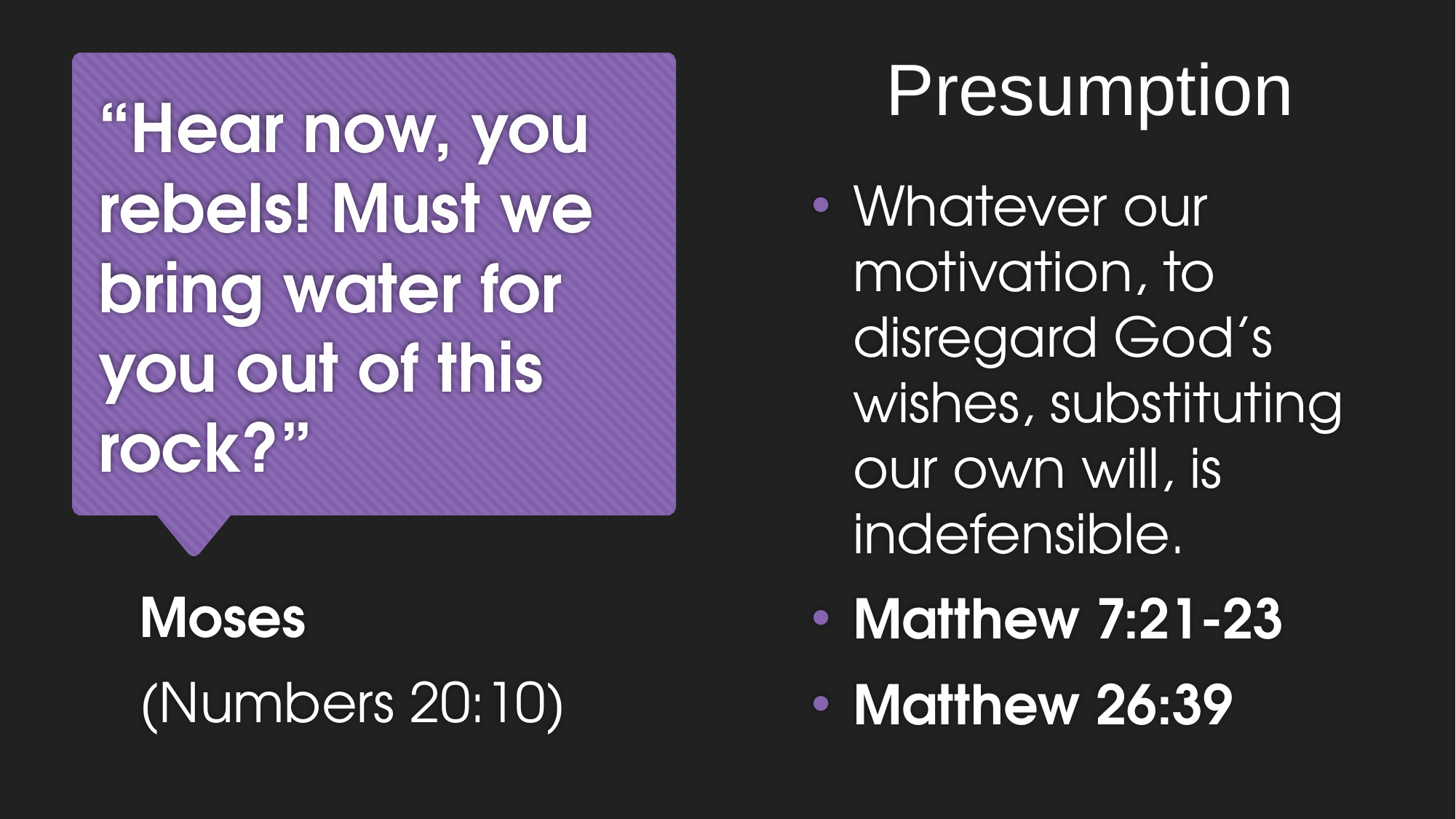

Presumption
# “Hear now, you rebels! Must we bring water for you out of this rock?”
Whatever our motivation, to disregard God’s wishes, substituting our own will, is indefensible.
Matthew 7:21-23
Matthew 26:39
Moses
(Numbers 20:10)